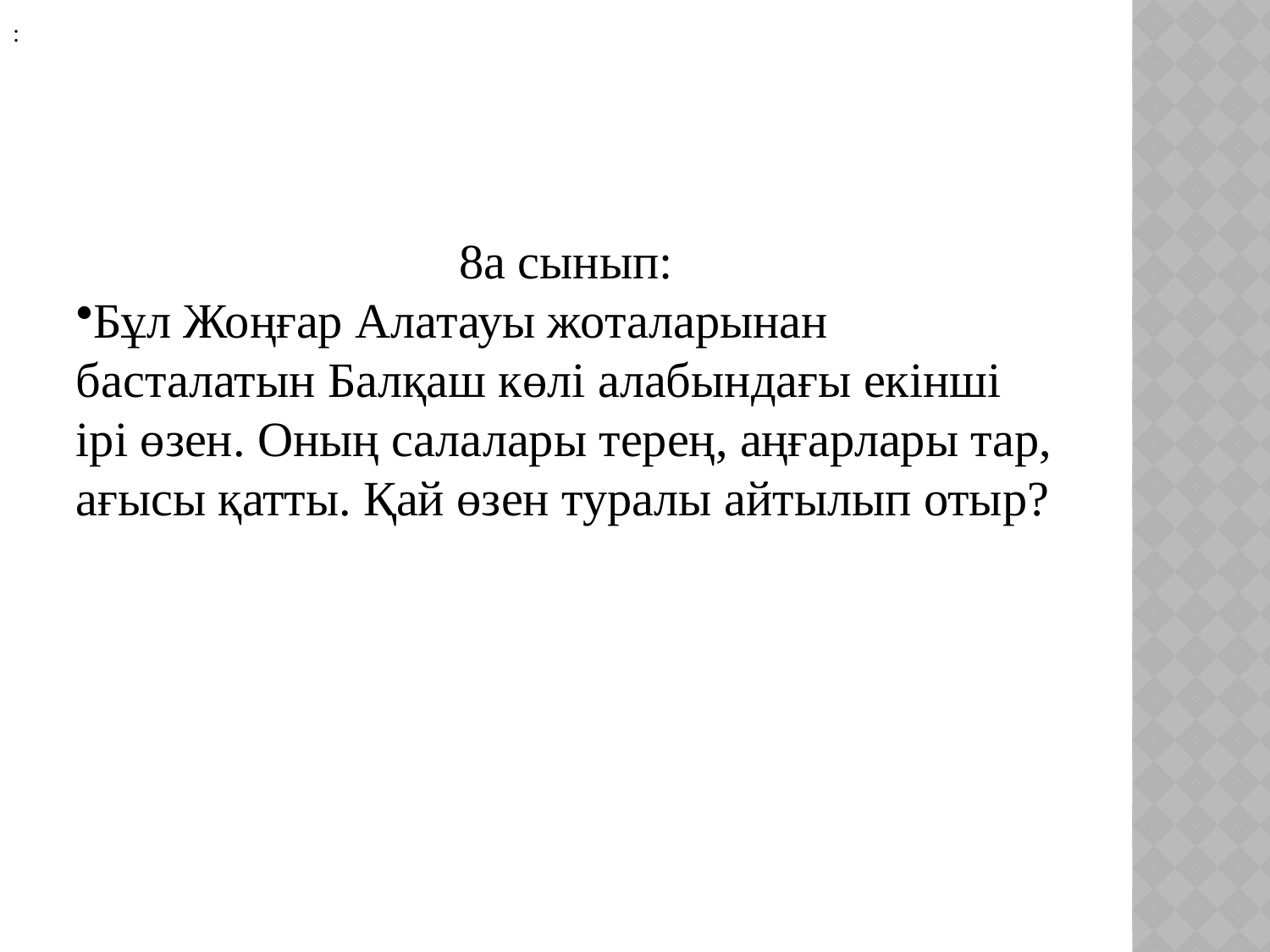

:
8а сынып:
Бұл Жоңғар Алатауы жоталарынан басталатын Балқаш көлі алабындағы екінші ірі өзен. Оның салалары терең, аңғарлары тар, ағысы қатты. Қай өзен туралы айтылып отыр?